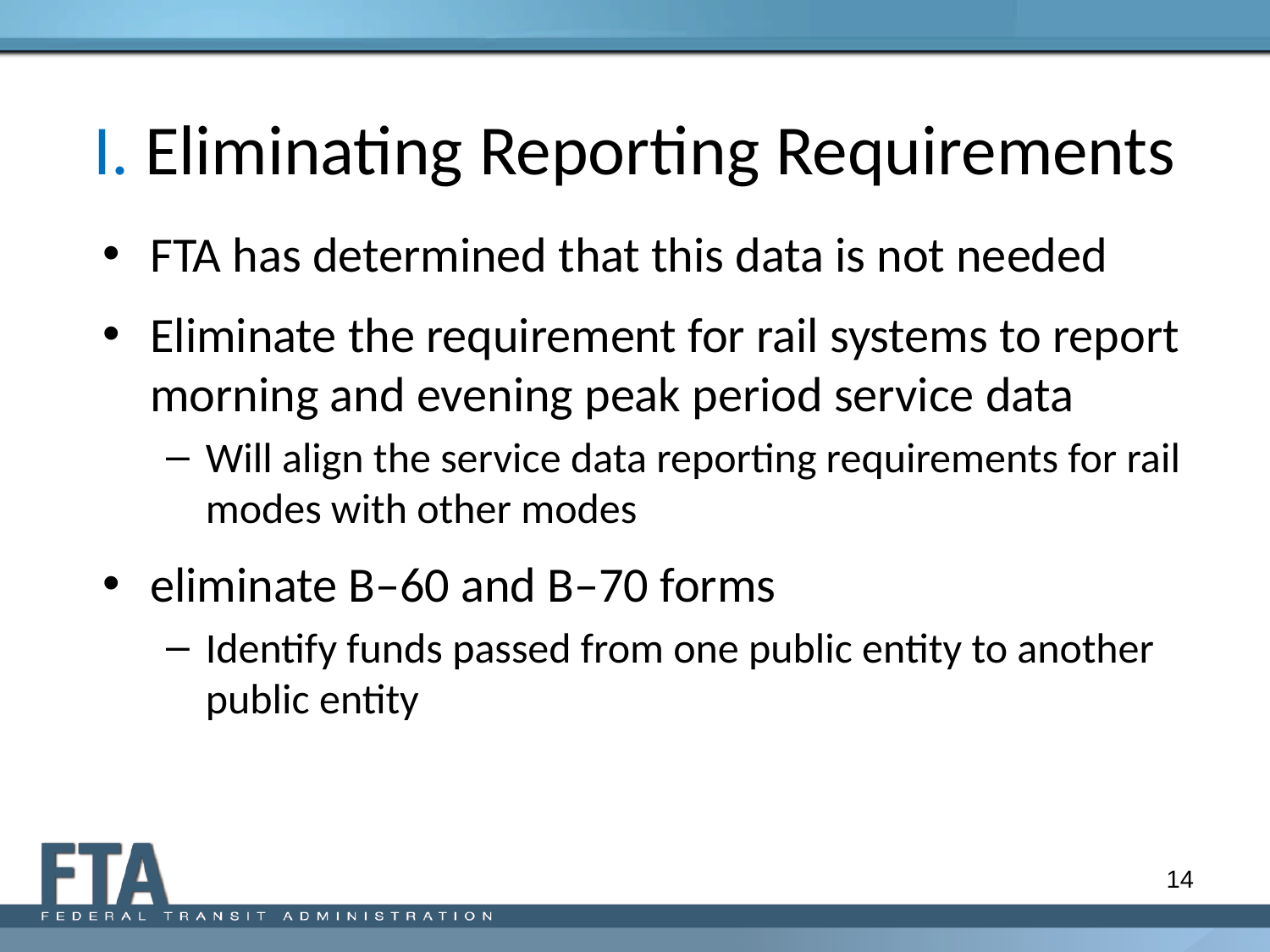

# I. Eliminating Reporting Requirements
FTA has determined that this data is not needed
Eliminate the requirement for rail systems to report morning and evening peak period service data
Will align the service data reporting requirements for rail modes with other modes
eliminate B–60 and B–70 forms
Identify funds passed from one public entity to another public entity

14